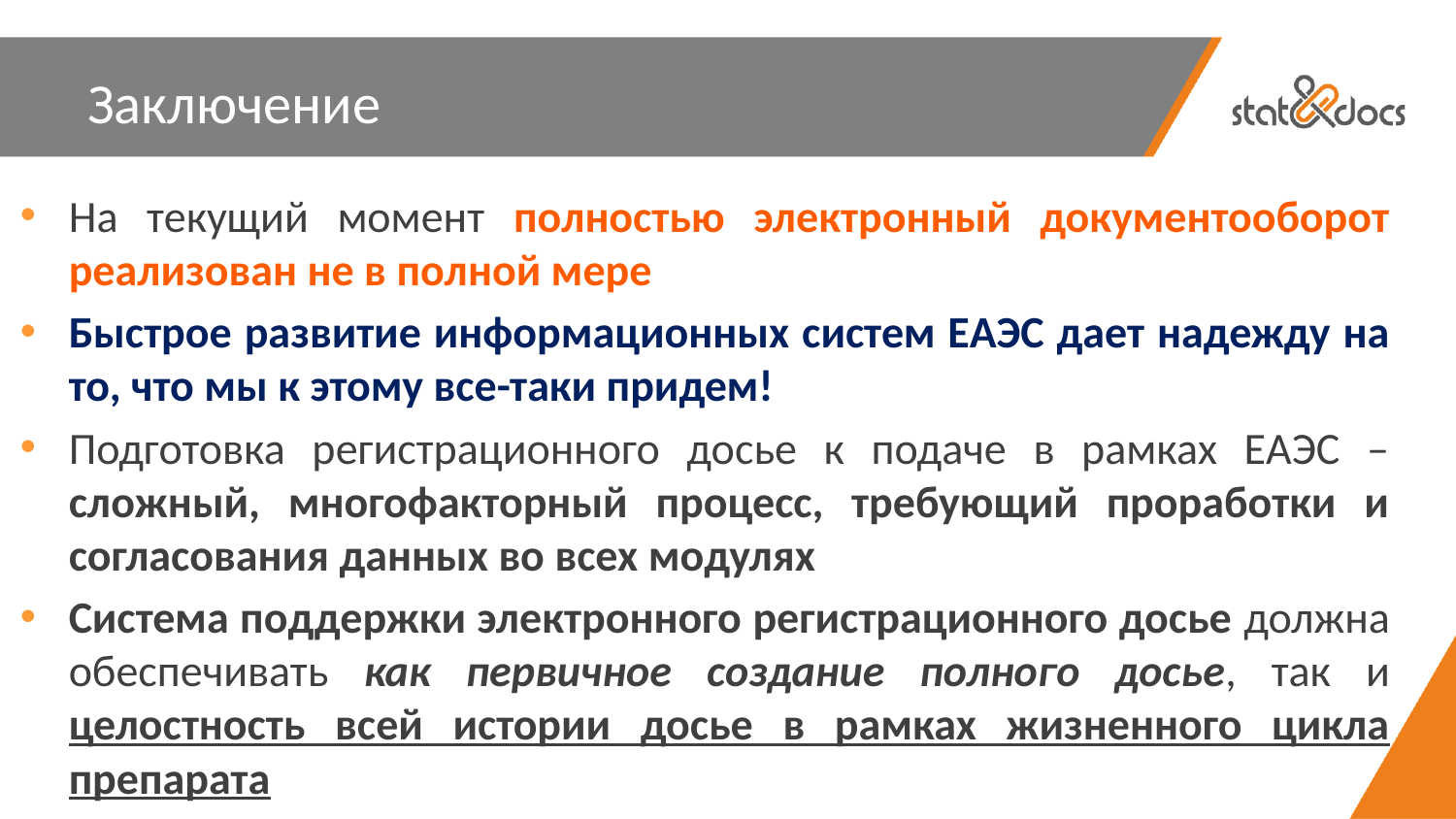

# Заключение
На текущий момент полностью электронный документооборот реализован не в полной мере
Быстрое развитие информационных систем ЕАЭС дает надежду на то, что мы к этому все-таки придем!
Подготовка регистрационного досье к подаче в рамках ЕАЭС – сложный, многофакторный процесс, требующий проработки и согласования данных во всех модулях
Система поддержки электронного регистрационного досье должна обеспечивать как первичное создание полного досье, так и целостность всей истории досье в рамках жизненного цикла препарата